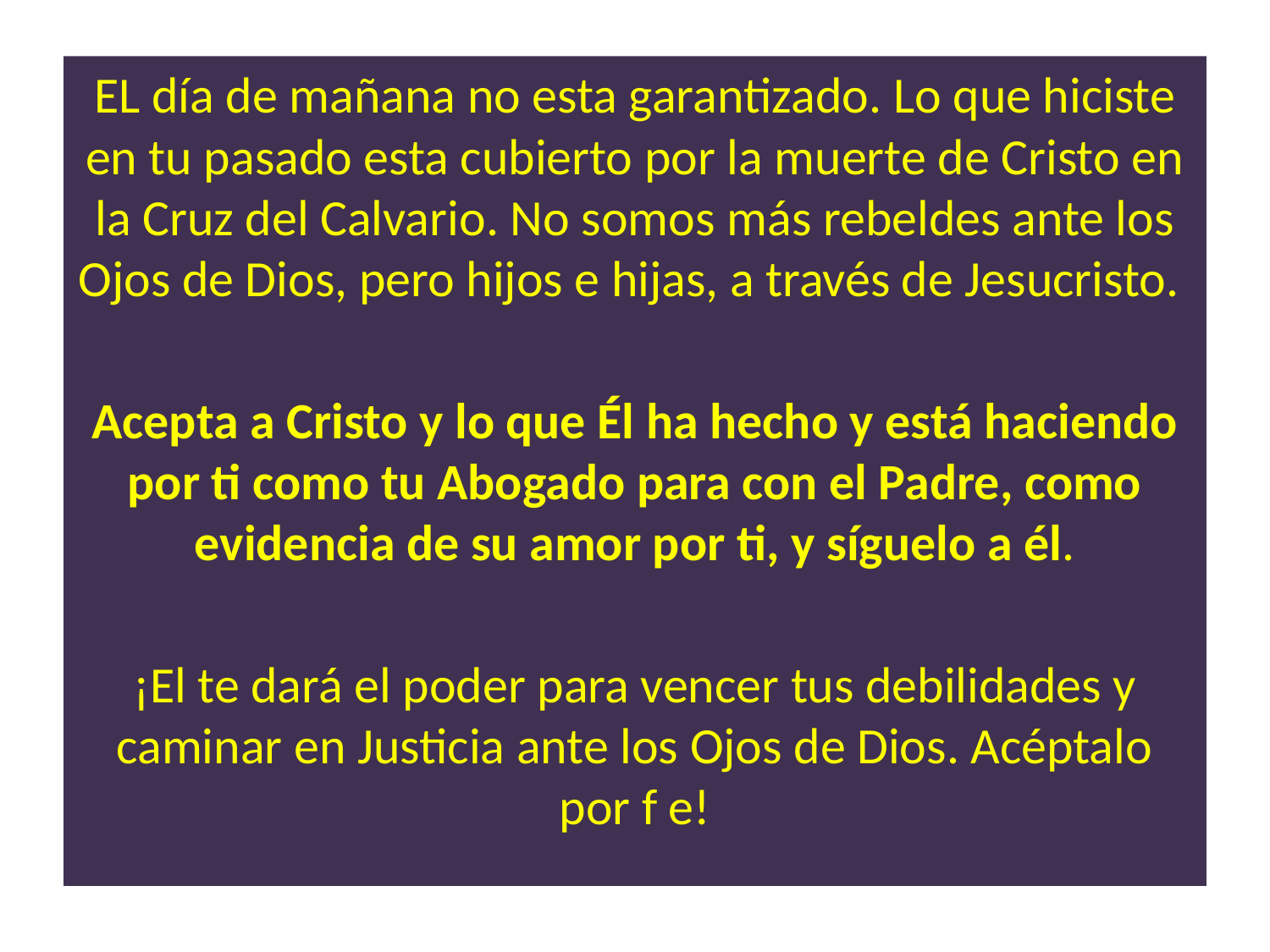

EL día de mañana no esta garantizado. Lo que hiciste en tu pasado esta cubierto por la muerte de Cristo en la Cruz del Calvario. No somos más rebeldes ante los Ojos de Dios, pero hijos e hijas, a través de Jesucristo.

Acepta a Cristo y lo que Él ha hecho y está haciendo por ti como tu Abogado para con el Padre, como evidencia de su amor por ti, y síguelo a él.

¡El te dará el poder para vencer tus debilidades y caminar en Justicia ante los Ojos de Dios. Acéptalo por f e!